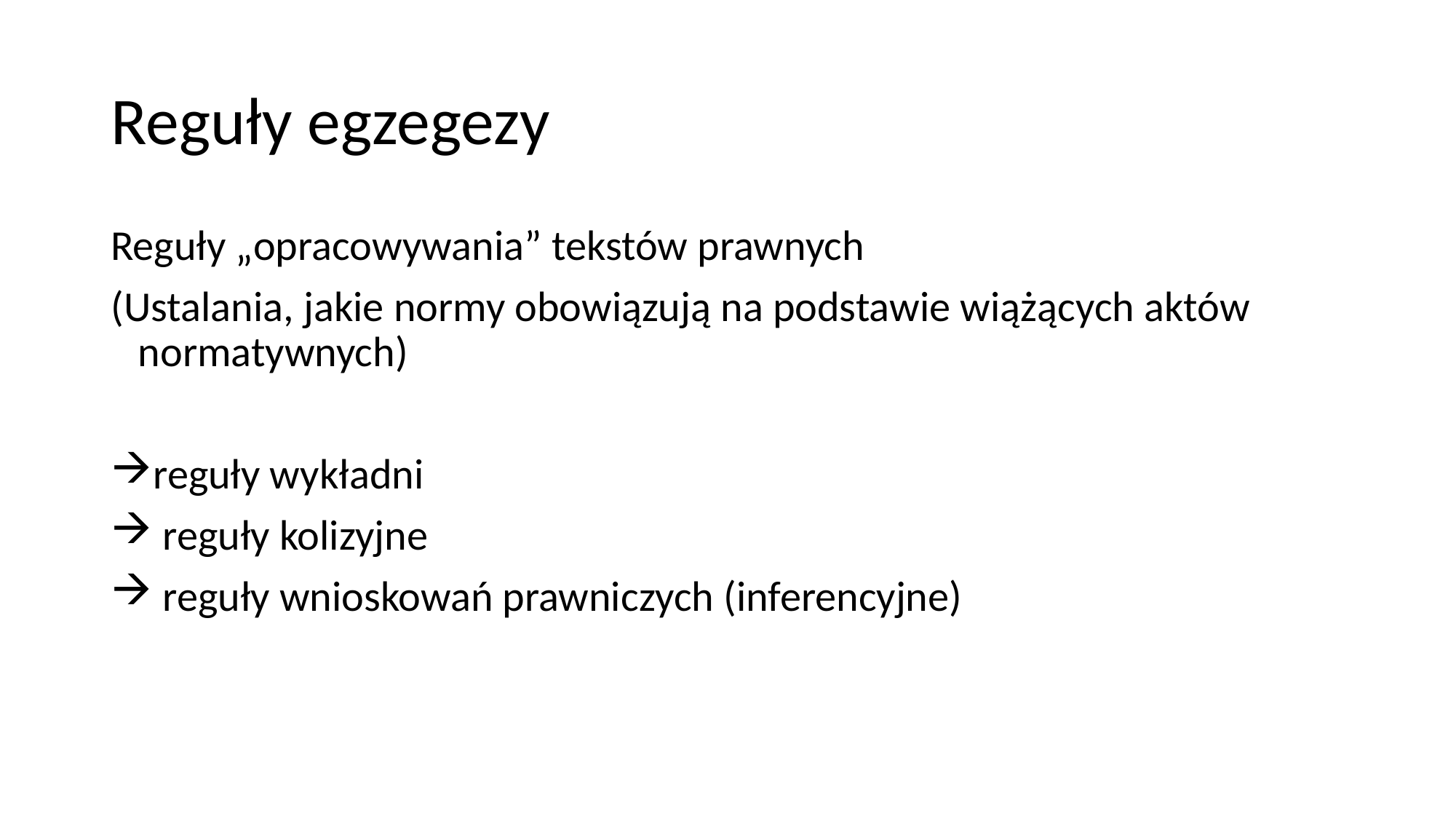

# Reguły egzegezy
Reguły „opracowywania” tekstów prawnych
(Ustalania, jakie normy obowiązują na podstawie wiążących aktów normatywnych)

reguły wykładni
 reguły kolizyjne
 reguły wnioskowań prawniczych (inferencyjne)